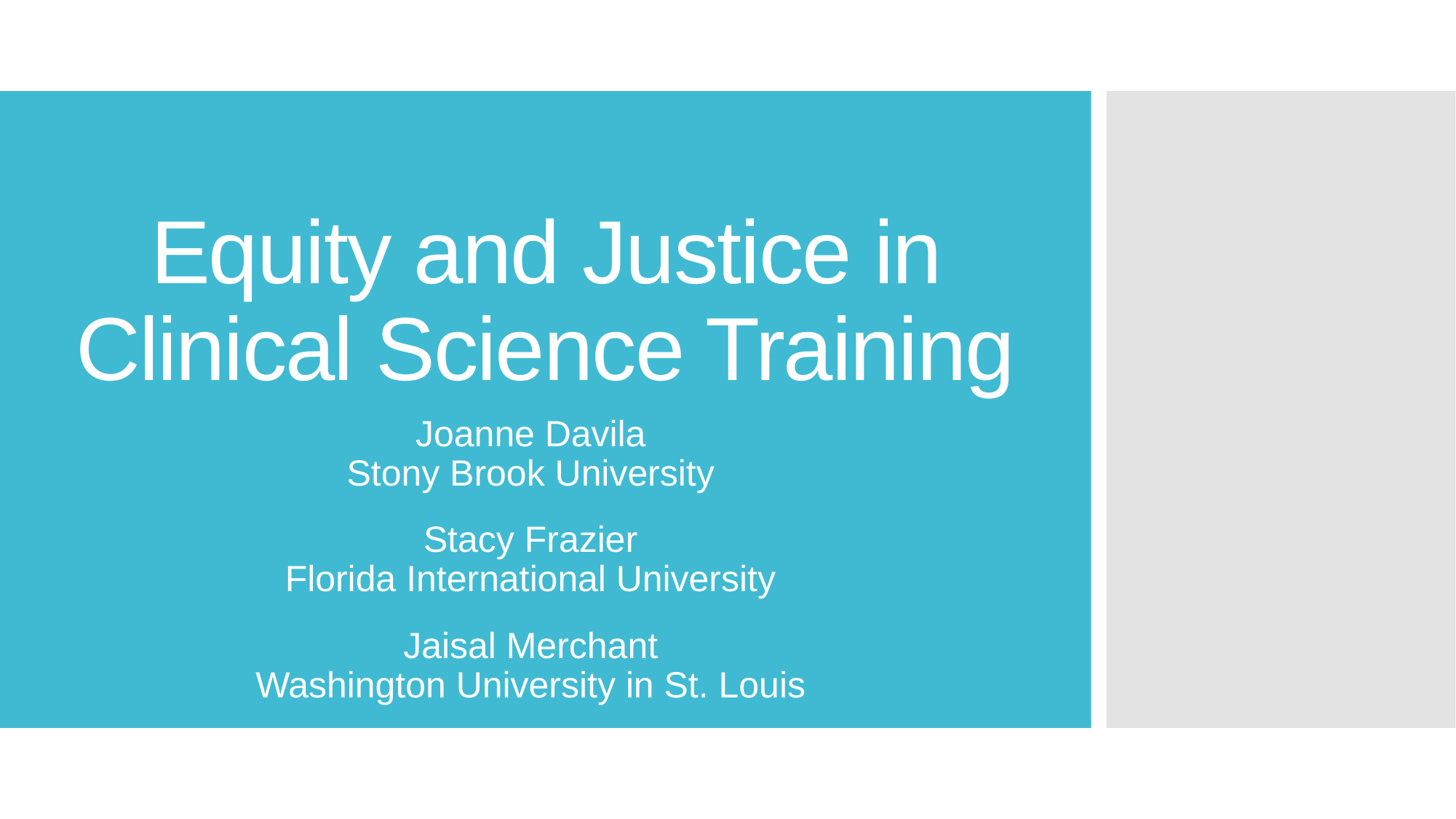

# Equity and Justice in Clinical Science Training
Joanne Davila
Stony Brook University
Stacy Frazier
Florida International University
Jaisal Merchant
Washington University in St. Louis